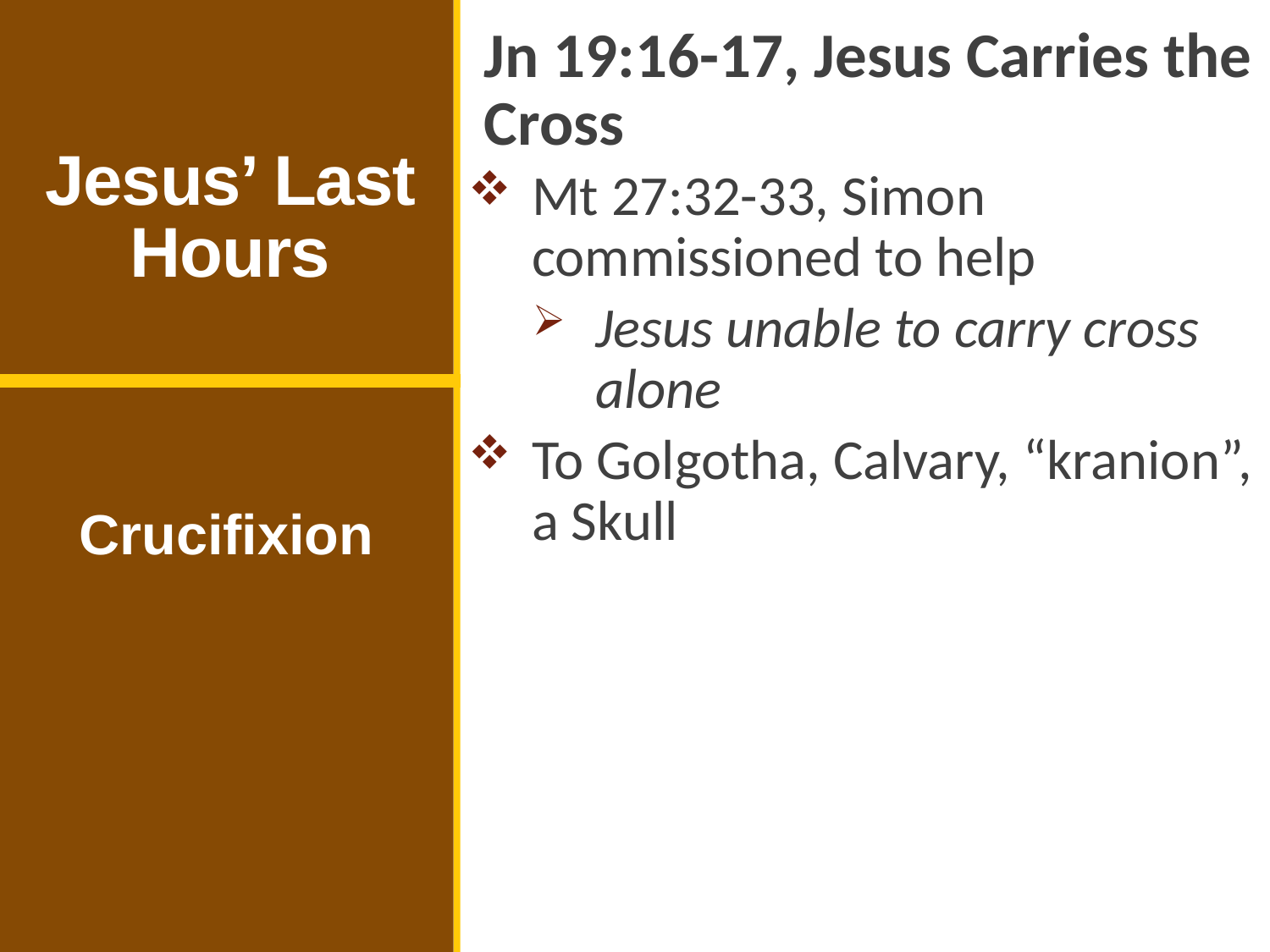

Jn 19:16-17, Jesus Carries the Cross
Mt 27:32-33, Simon commissioned to help
Jesus unable to carry cross alone
To Golgotha, Calvary, “kranion”, a Skull
# Jesus’ Last Hours
Crucifixion